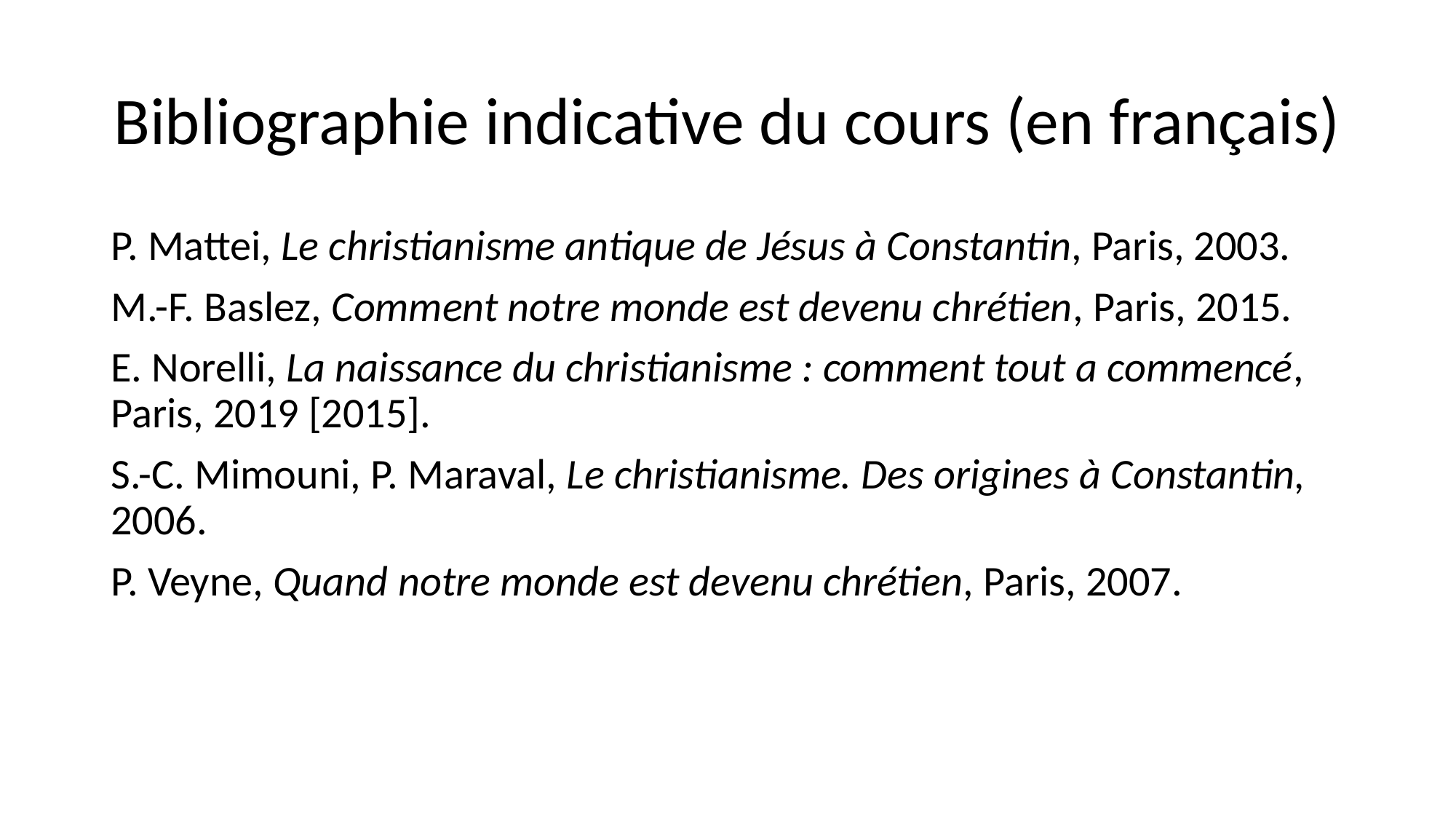

# Bibliographie indicative du cours (en français)
P. Mattei, Le christianisme antique de Jésus à Constantin, Paris, 2003.
M.-F. Baslez, Comment notre monde est devenu chrétien, Paris, 2015.
E. Norelli, La naissance du christianisme : comment tout a commencé, Paris, 2019 [2015].
S.-C. Mimouni, P. Maraval, Le christianisme. Des origines à Constantin, 2006.
P. Veyne, Quand notre monde est devenu chrétien, Paris, 2007.